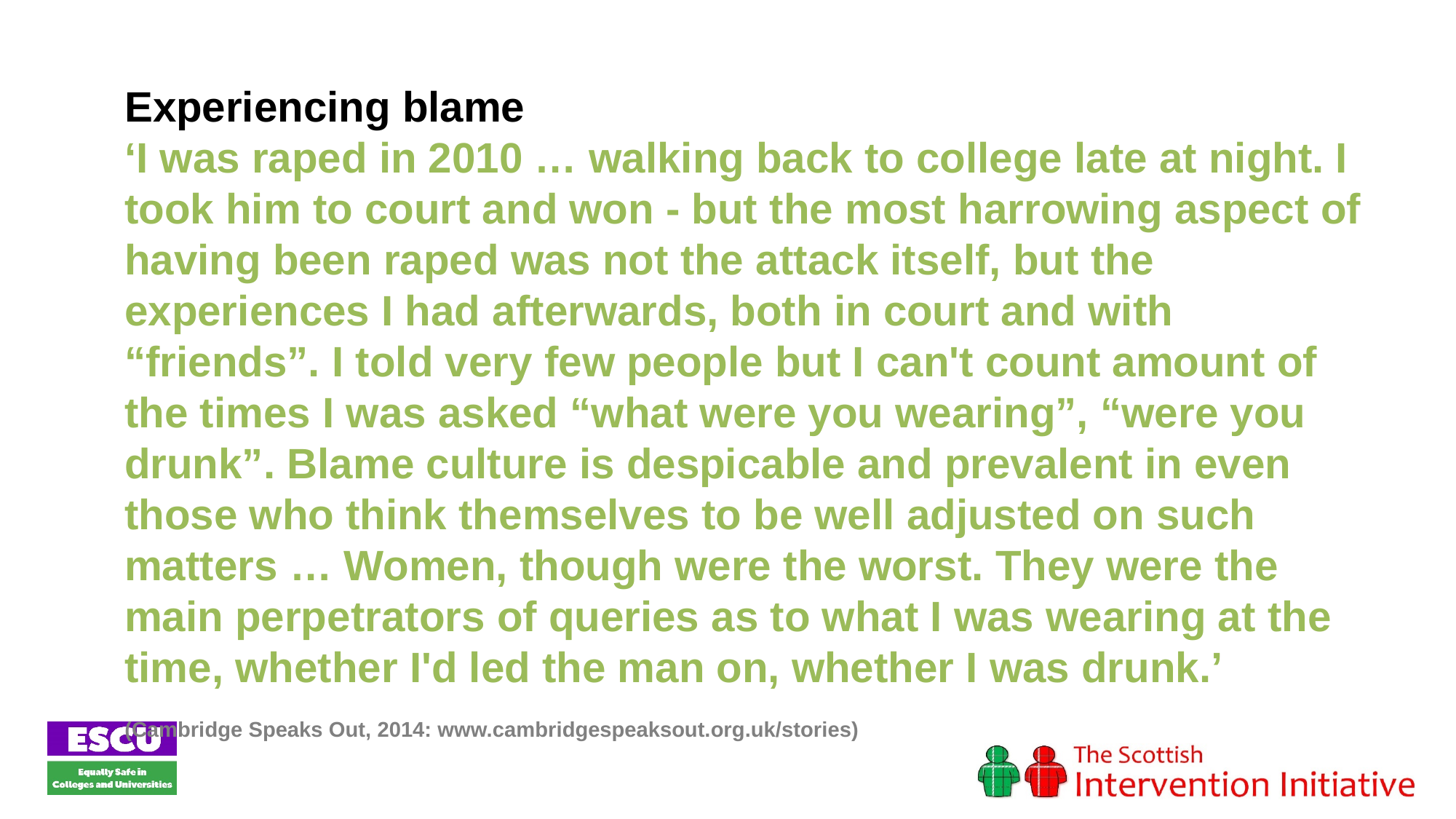

Experiencing blame
‘I was raped in 2010 … walking back to college late at night. I took him to court and won - but the most harrowing aspect of having been raped was not the attack itself, but the experiences I had afterwards, both in court and with “friends”. I told very few people but I can't count amount of the times I was asked “what were you wearing”, “were you drunk”. Blame culture is despicable and prevalent in even those who think themselves to be well adjusted on such matters … Women, though were the worst. They were the main perpetrators of queries as to what I was wearing at the time, whether I'd led the man on, whether I was drunk.’

(Cambridge Speaks Out, 2014: www.cambridgespeaksout.org.uk/stories)